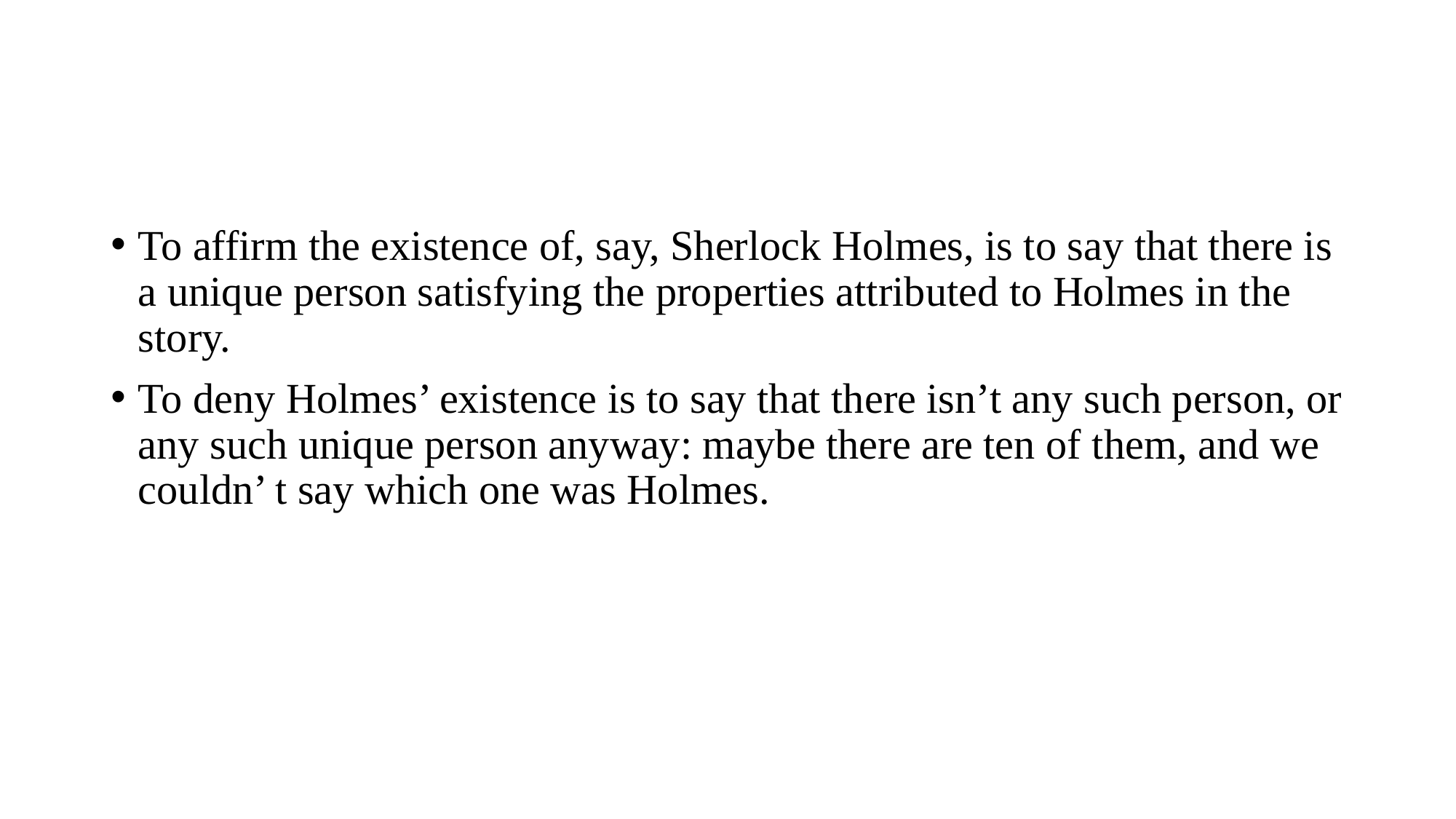

#
To affirm the existence of, say, Sherlock Holmes, is to say that there is a unique person satisfying the properties attributed to Holmes in the story.
To deny Holmes’ existence is to say that there isn’t any such person, or any such unique person anyway: maybe there are ten of them, and we couldn’ t say which one was Holmes.
13